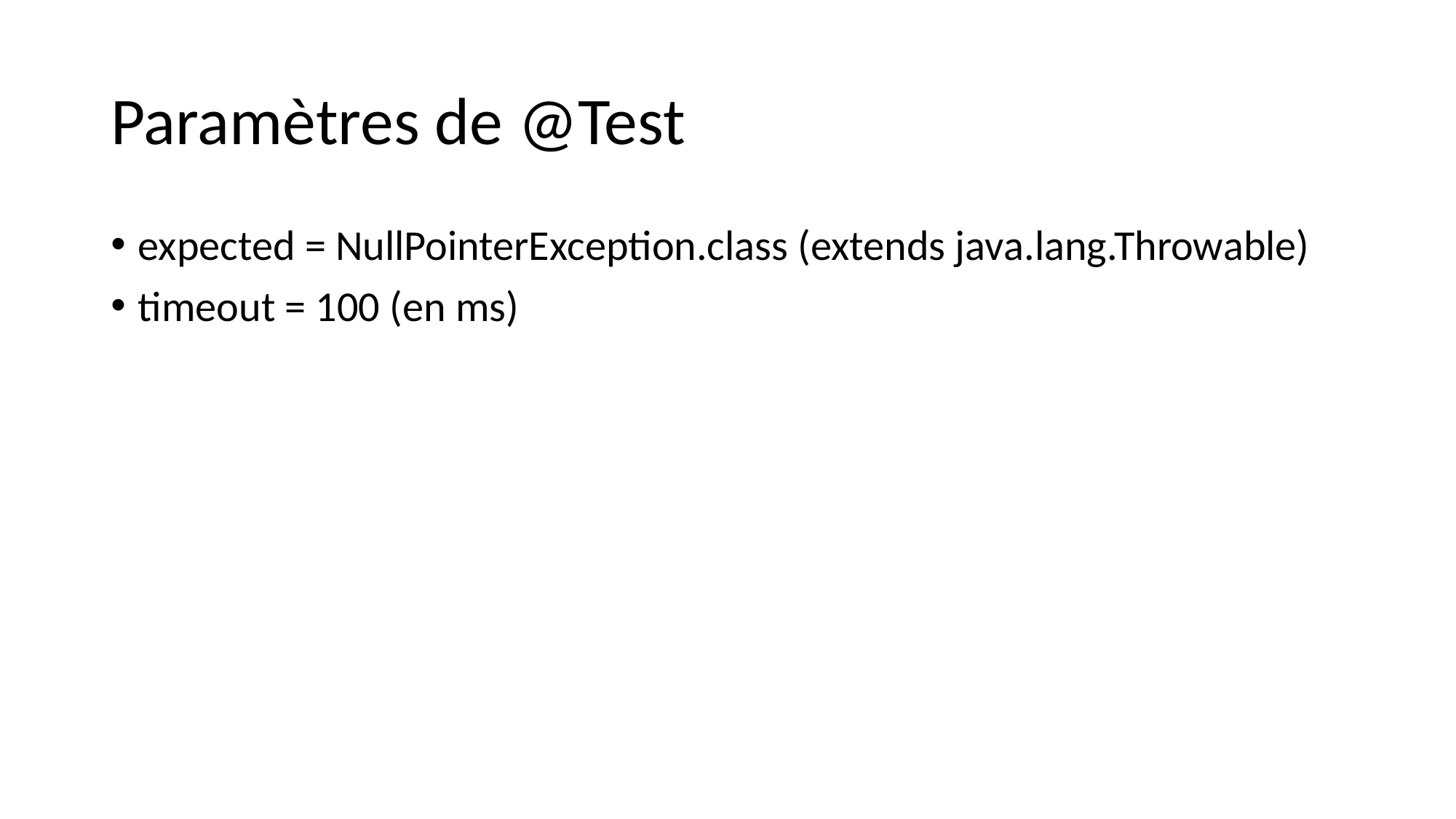

# Paramètres de @Test
expected = NullPointerException.class (extends java.lang.Throwable)
timeout = 100 (en ms)